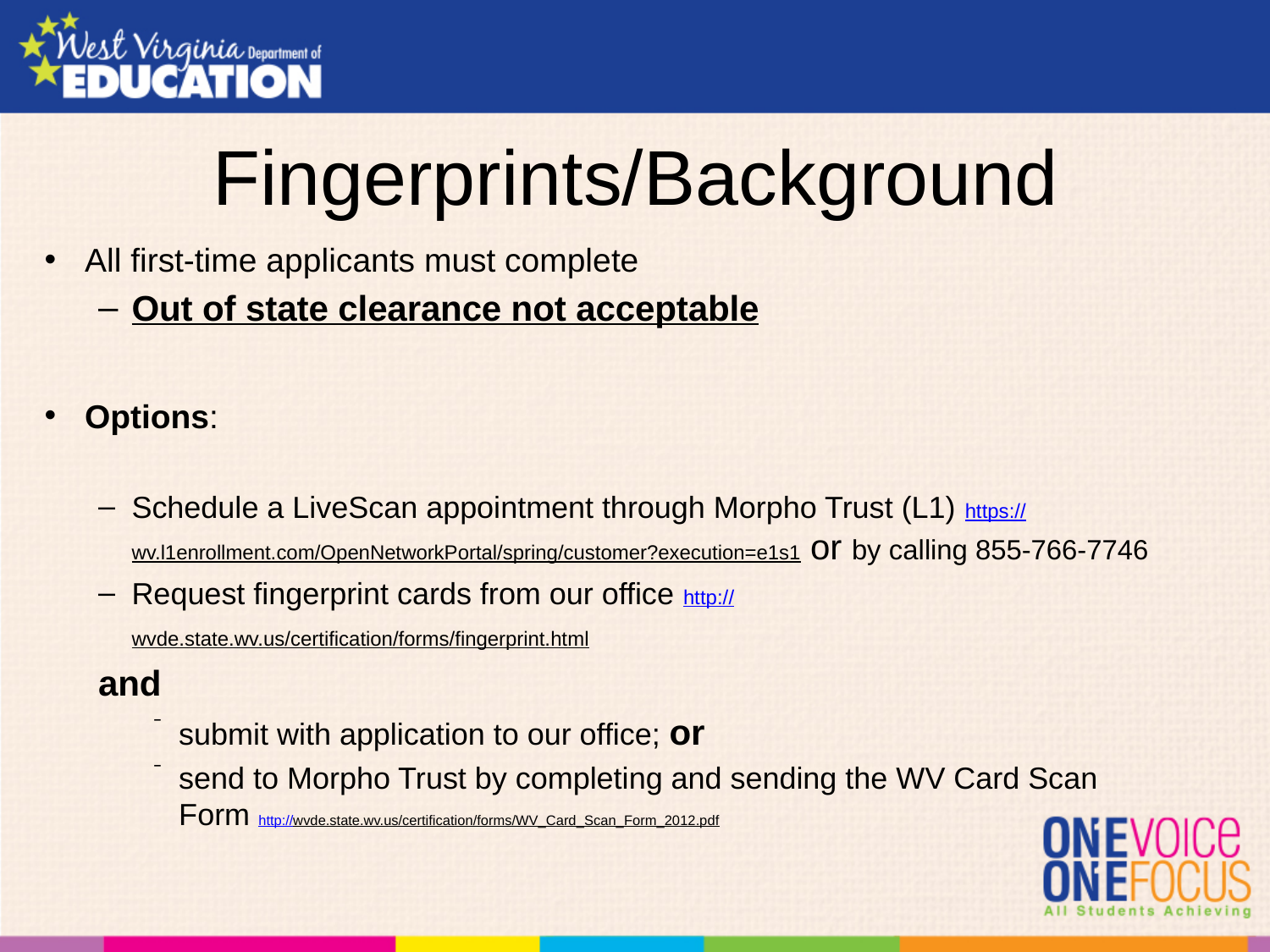

# Fingerprints/Background
All first-time applicants must complete
Out of state clearance not acceptable

Options:

Schedule a LiveScan appointment through Morpho Trust (L1) https://wv.l1enrollment.com/OpenNetworkPortal/spring/customer?execution=e1s1 or by calling 855-766-7746
Request fingerprint cards from our office http://wvde.state.wv.us/certification/forms/fingerprint.html
and
submit with application to our office; or
send to Morpho Trust by completing and sending the WV Card Scan Form http://wvde.state.wv.us/certification/forms/WV_Card_Scan_Form_2012.pdf